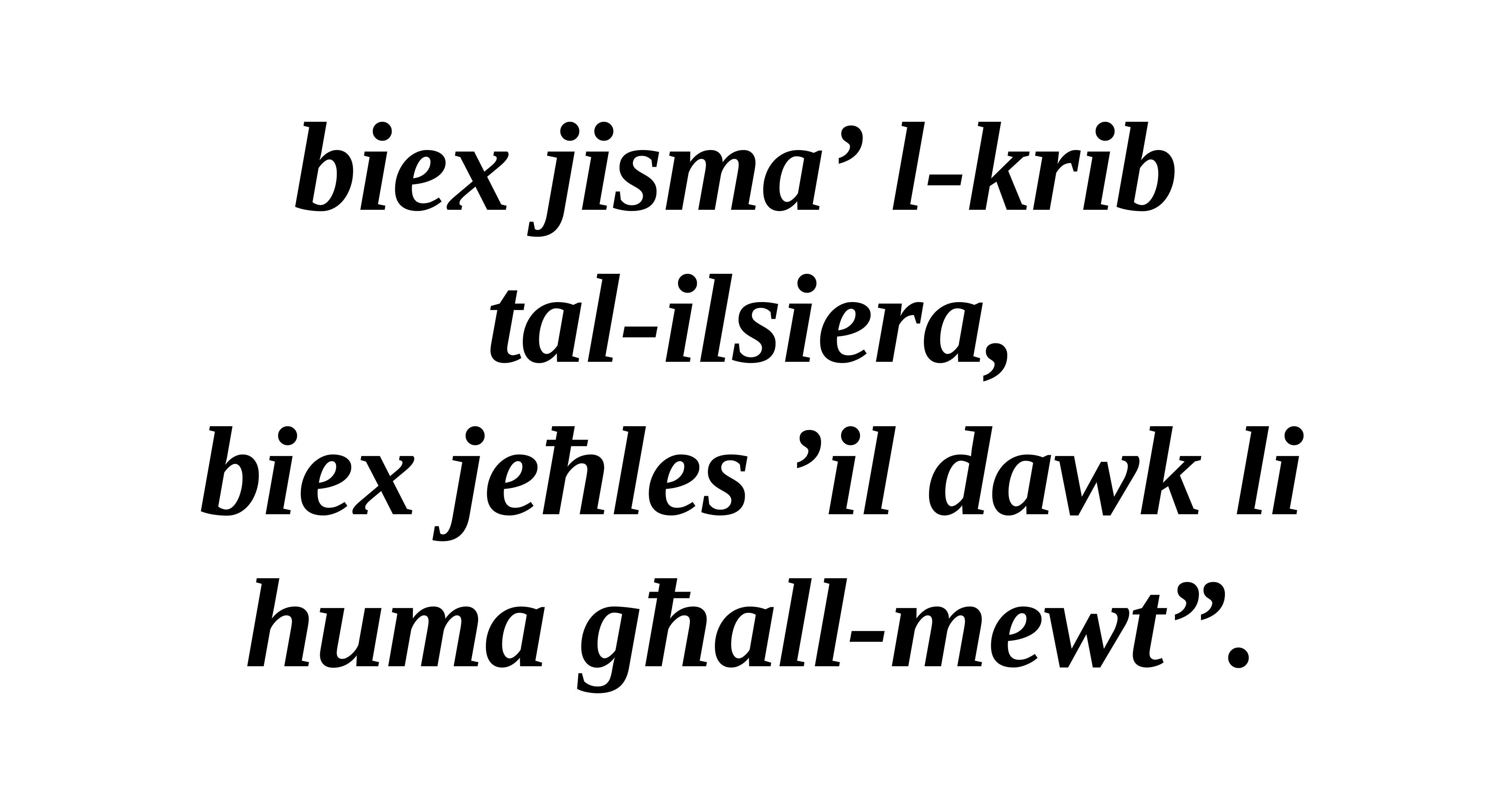

biex jisma’ l-krib
tal-ilsiera,
biex jeħles ’il dawk li huma għall-mewt”.